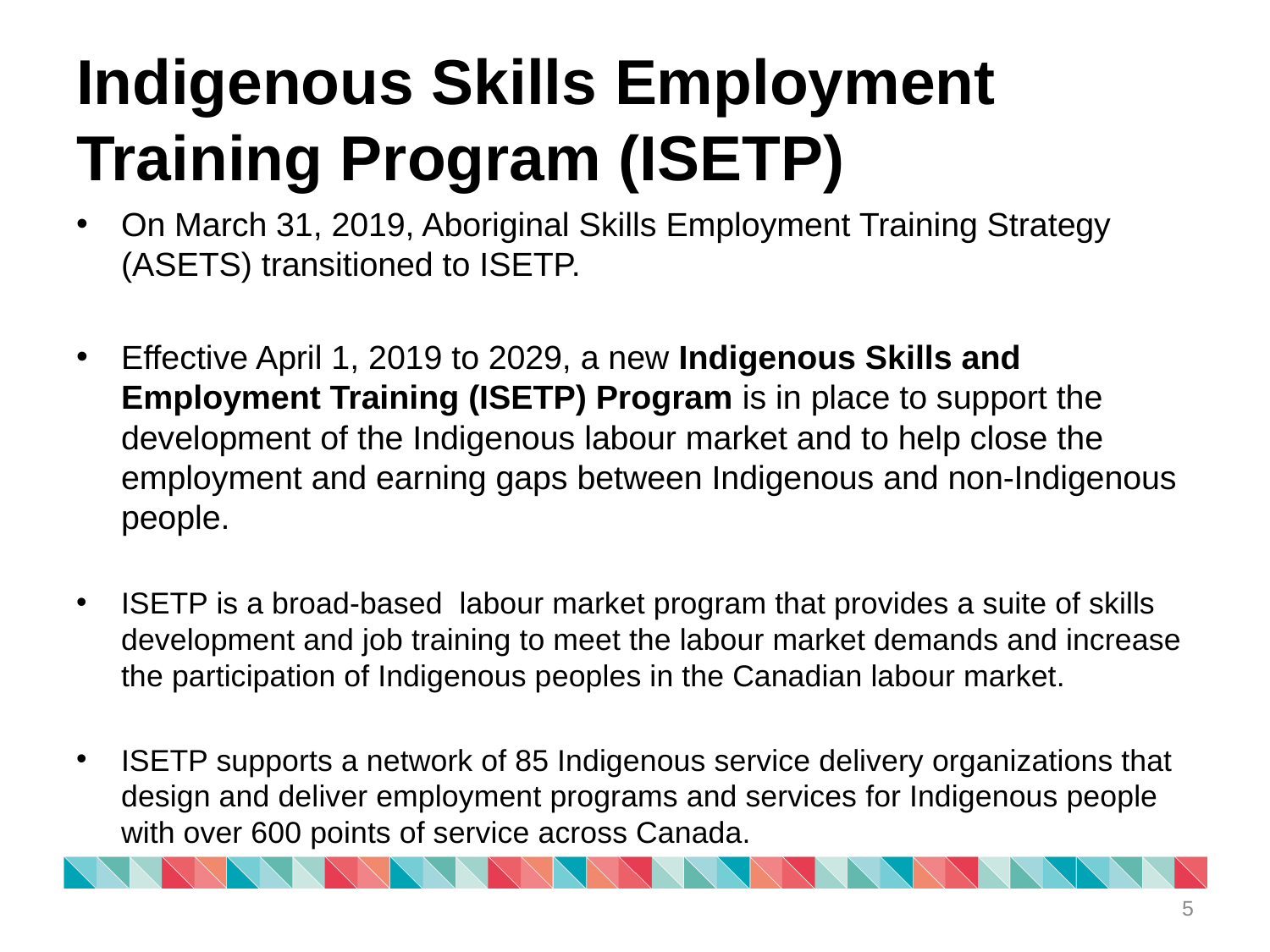

# Indigenous Skills Employment Training Program (ISETP)
On March 31, 2019, Aboriginal Skills Employment Training Strategy (ASETS) transitioned to ISETP.

Effective April 1, 2019 to 2029, a new Indigenous Skills and Employment Training (ISETP) Program is in place to support the development of the Indigenous labour market and to help close the employment and earning gaps between Indigenous and non-Indigenous people.

ISETP is a broad-based  labour market program that provides a suite of skills development and job training to meet the labour market demands and increase the participation of Indigenous peoples in the Canadian labour market.

ISETP supports a network of 85 Indigenous service delivery organizations that design and deliver employment programs and services for Indigenous people with over 600 points of service across Canada.

5